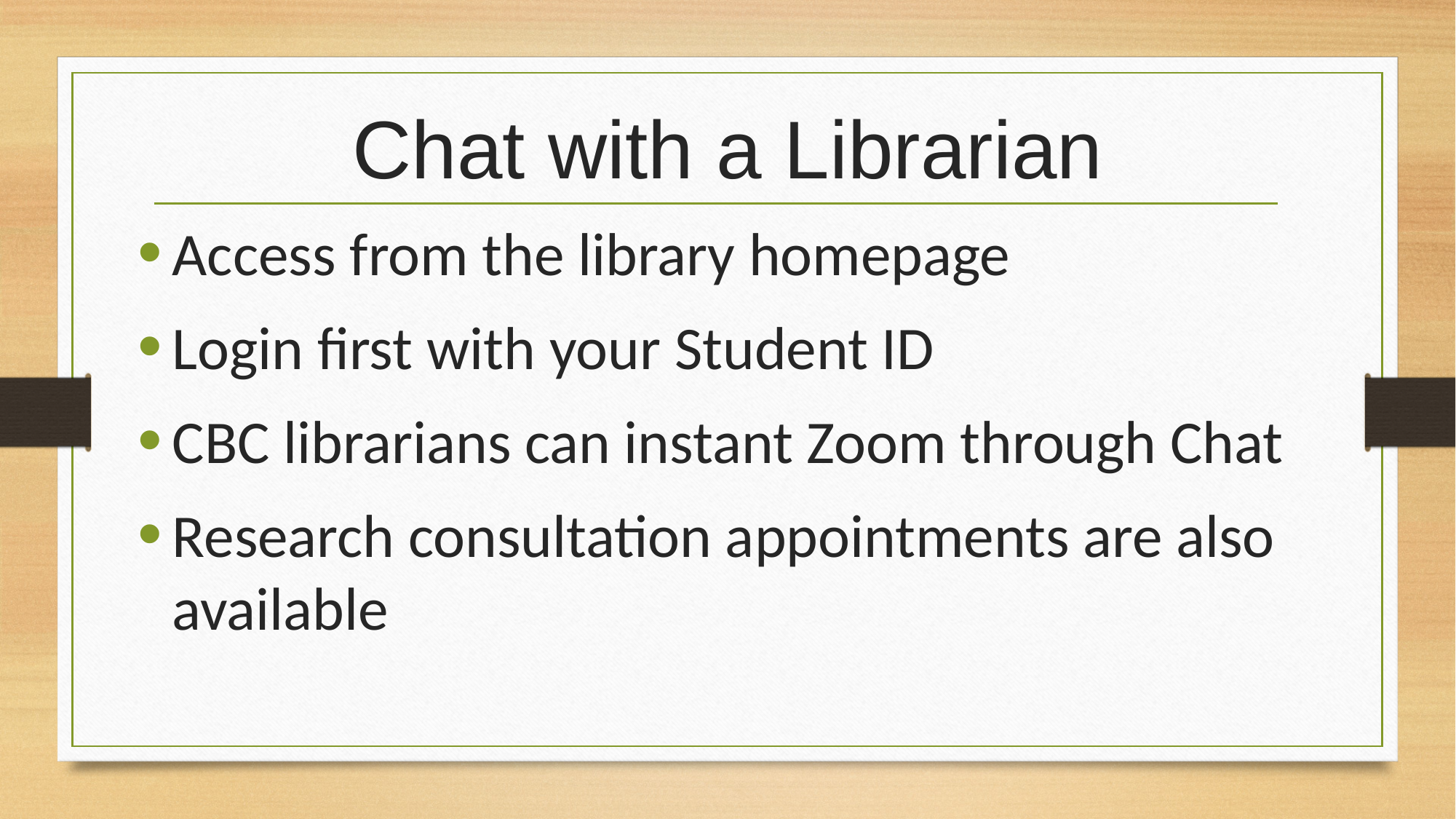

# Chat with a Librarian
Access from the library homepage
Login first with your Student ID
CBC librarians can instant Zoom through Chat
Research consultation appointments are also available